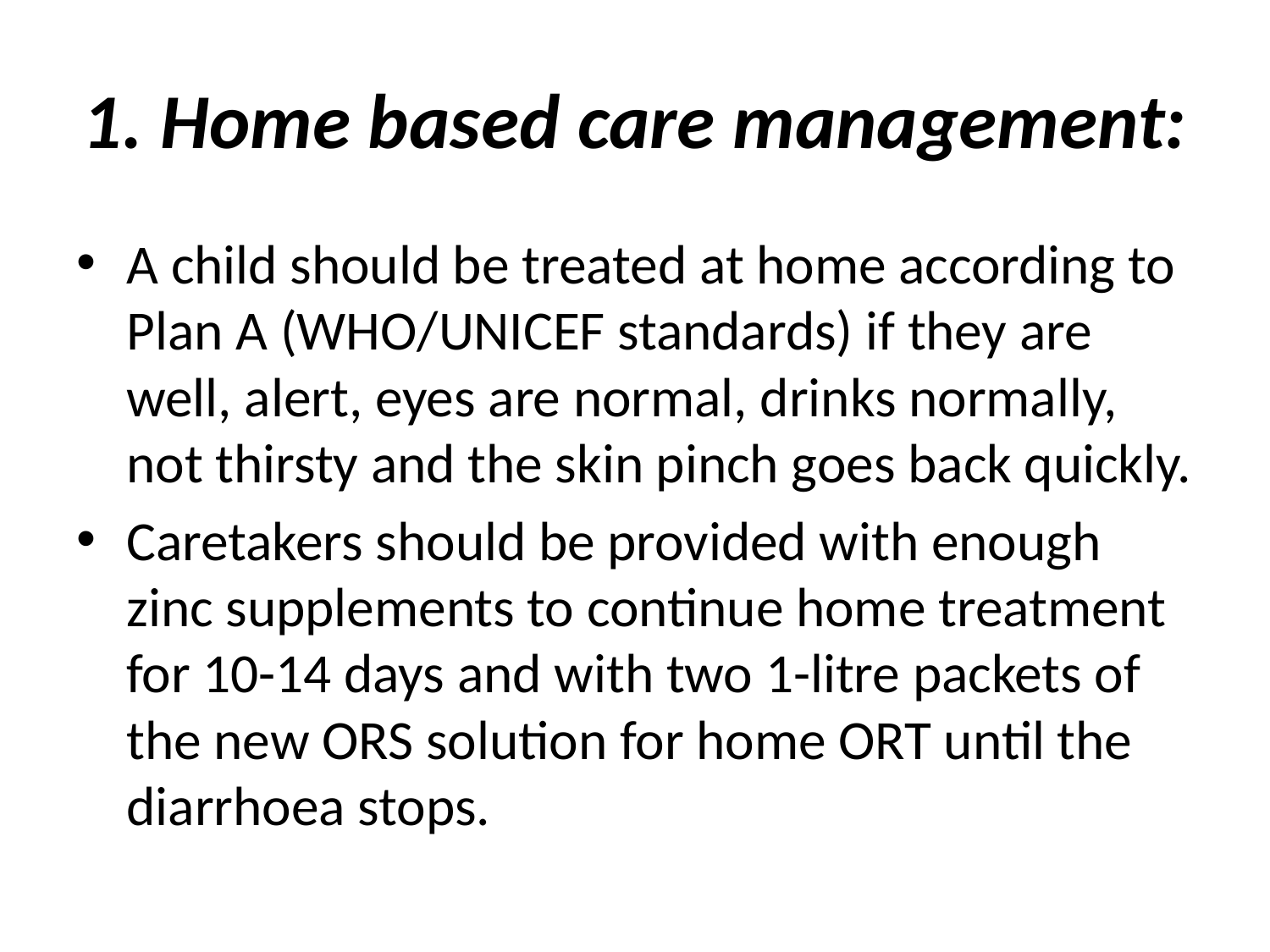

# 1. Home based care management:
A child should be treated at home according to Plan A (WHO/UNICEF standards) if they are well, alert, eyes are normal, drinks normally, not thirsty and the skin pinch goes back quickly.
Caretakers should be provided with enough zinc supplements to continue home treatment for 10-14 days and with two 1-litre packets of the new ORS solution for home ORT until the diarrhoea stops.